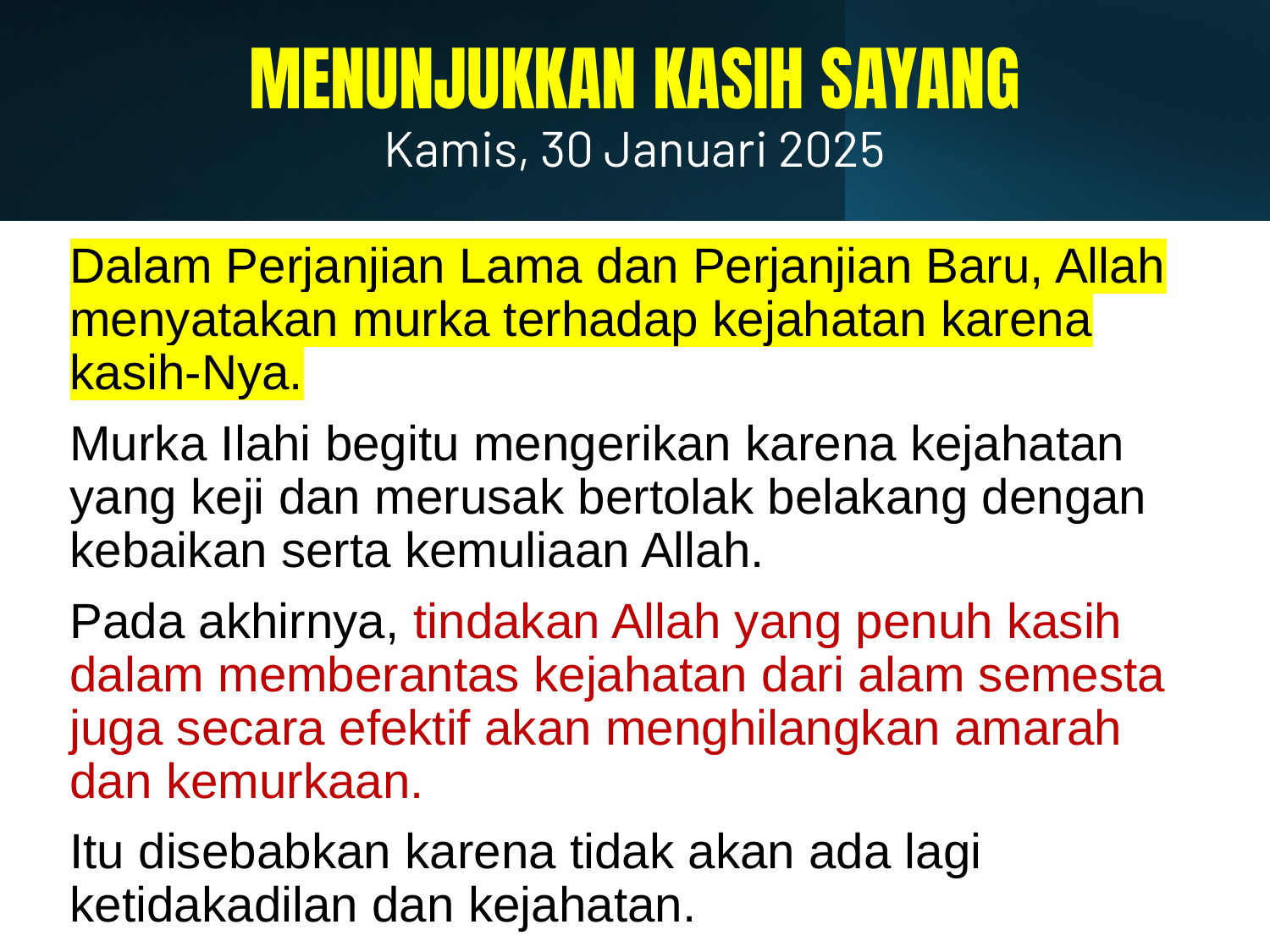

# MENUNJUKKAN KASIH SAYANG Kamis, 30 Januari 2025
Dalam Perjanjian Lama dan Perjanjian Baru, Allah menyatakan murka terhadap kejahatan karena kasih-Nya.
Murka Ilahi begitu mengerikan karena kejahatan yang keji dan merusak bertolak belakang dengan kebaikan serta kemuliaan Allah.
Pada akhirnya, tindakan Allah yang penuh kasih dalam memberantas kejahatan dari alam semesta juga secara efektif akan menghilangkan amarah dan kemurkaan.
Itu disebabkan karena tidak akan ada lagi ketidakadilan dan kejahatan.